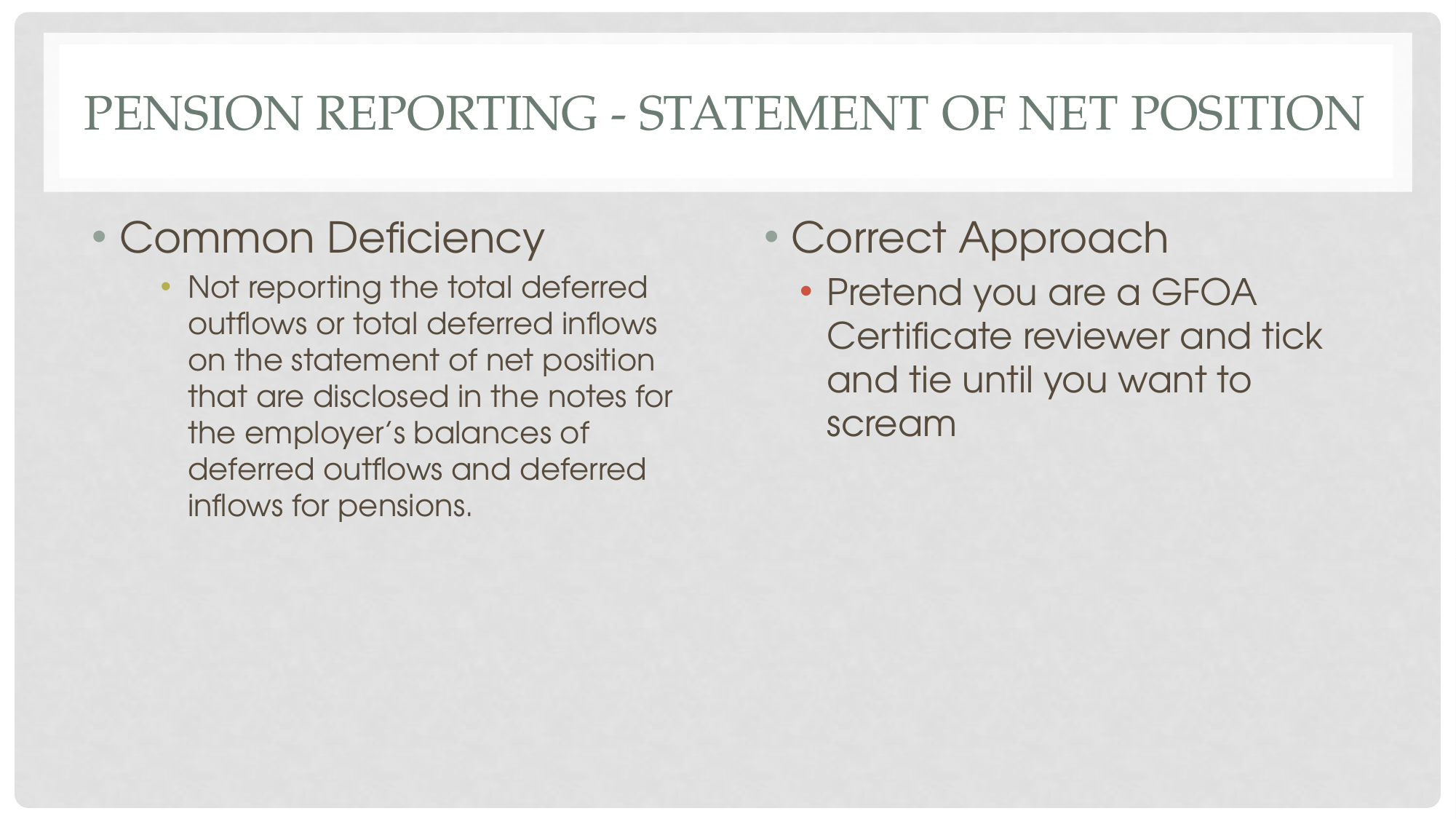

# Pension Reporting - Statement of Net Position
Common Deficiency
Not reporting the total deferred outflows or total deferred inflows on the statement of net position that are disclosed in the notes for the employer’s balances of deferred outflows and deferred inflows for pensions.

Correct Approach
Pretend you are a GFOA Certificate reviewer and tick and tie until you want to scream